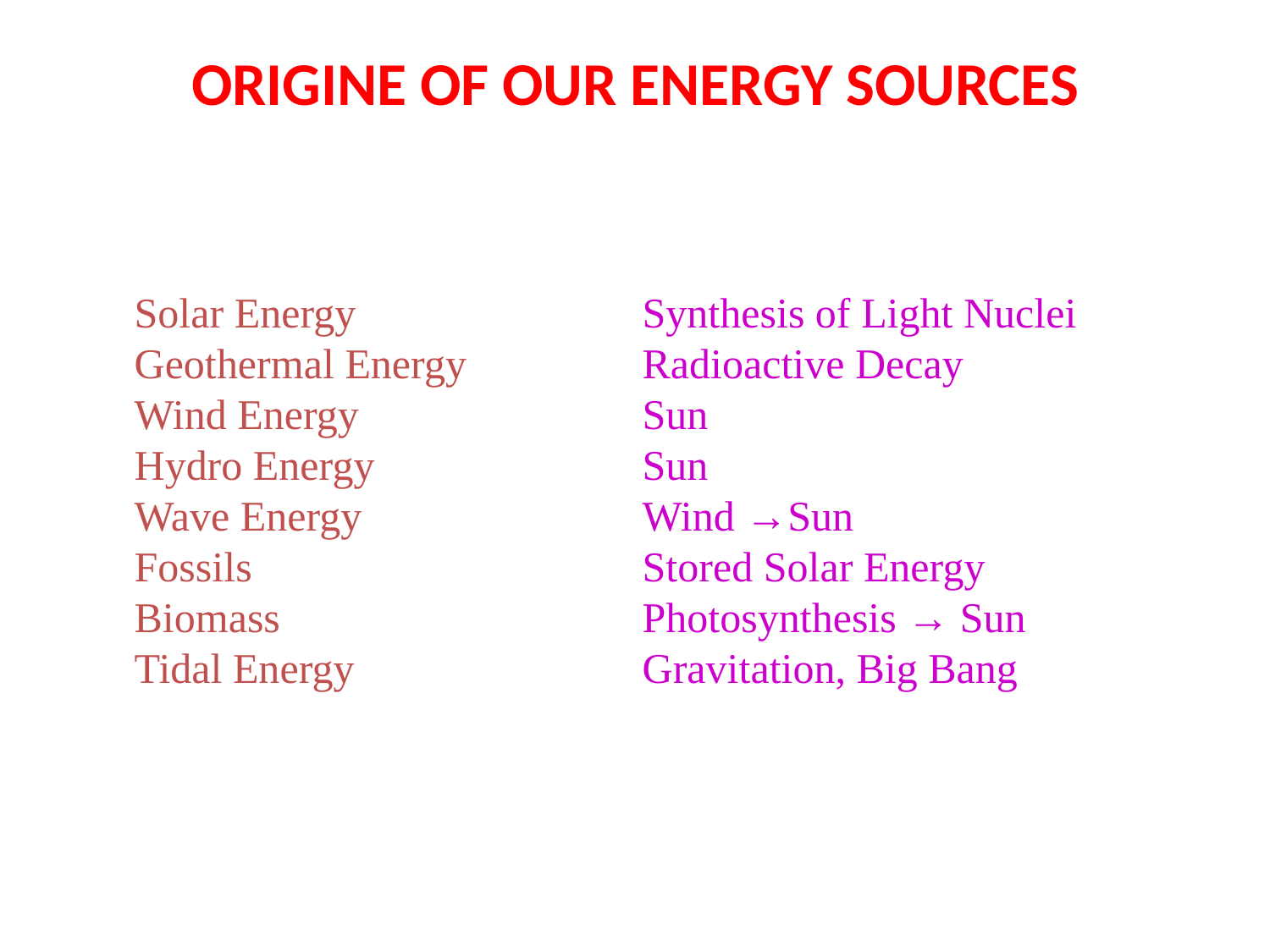

# ORIGINE OF OUR ENERGY SOURCES
Solar Energy 			Synthesis of Light Nuclei
Geothermal Energy		Radioactive Decay
Wind Energy			Sun
Hydro Energy			Sun
Wave Energy			Wind →Sun
Fossils				Stored Solar Energy
Biomass			Photosynthesis → Sun
Tidal Energy			Gravitation, Big Bang